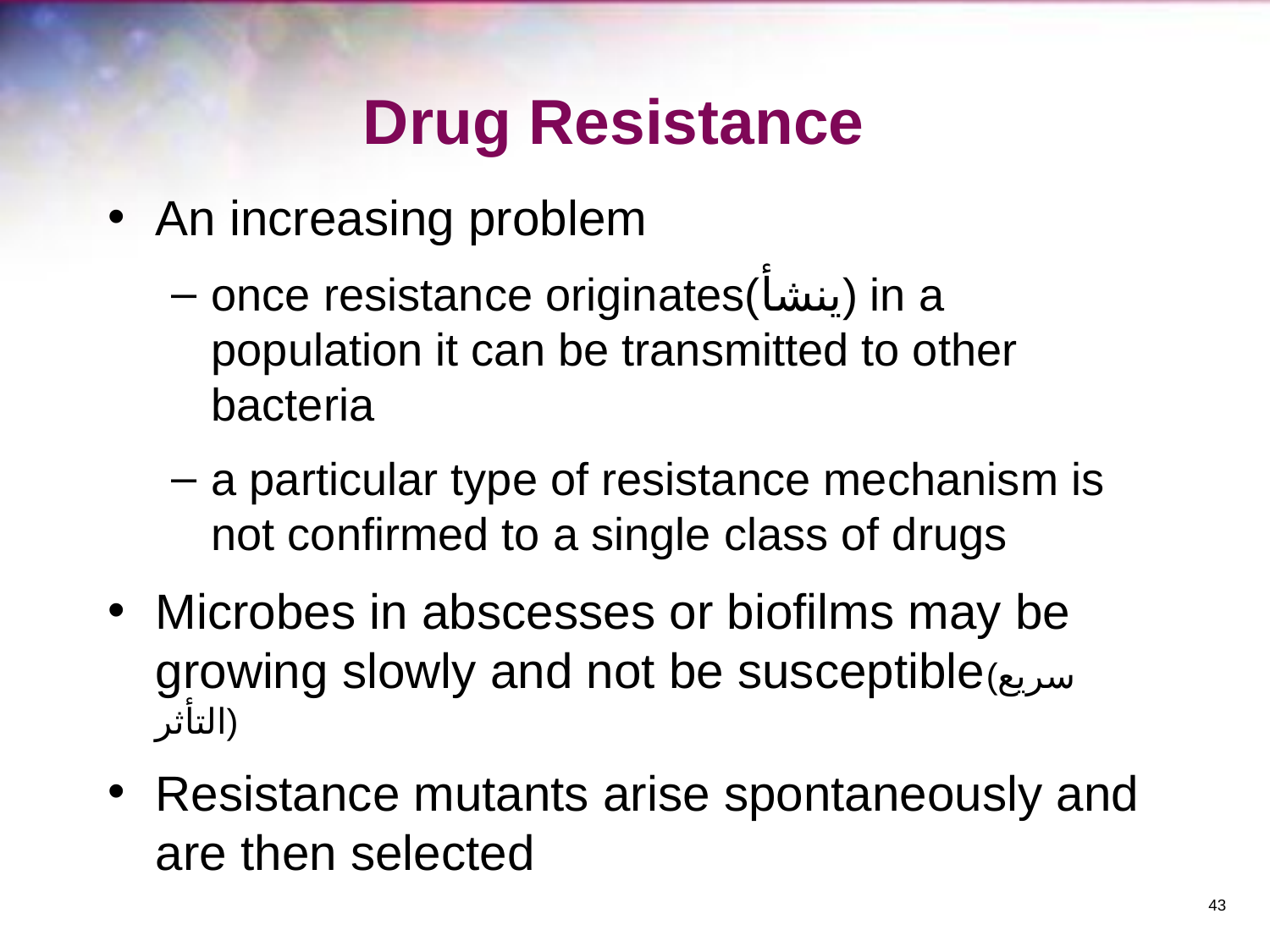

# Drug Resistance
An increasing problem
once resistance originates(ينشأ) in a population it can be transmitted to other bacteria
a particular type of resistance mechanism is not confirmed to a single class of drugs
Microbes in abscesses or biofilms may be growing slowly and not be susceptible(سريع التأثر)
Resistance mutants arise spontaneously and are then selected
43